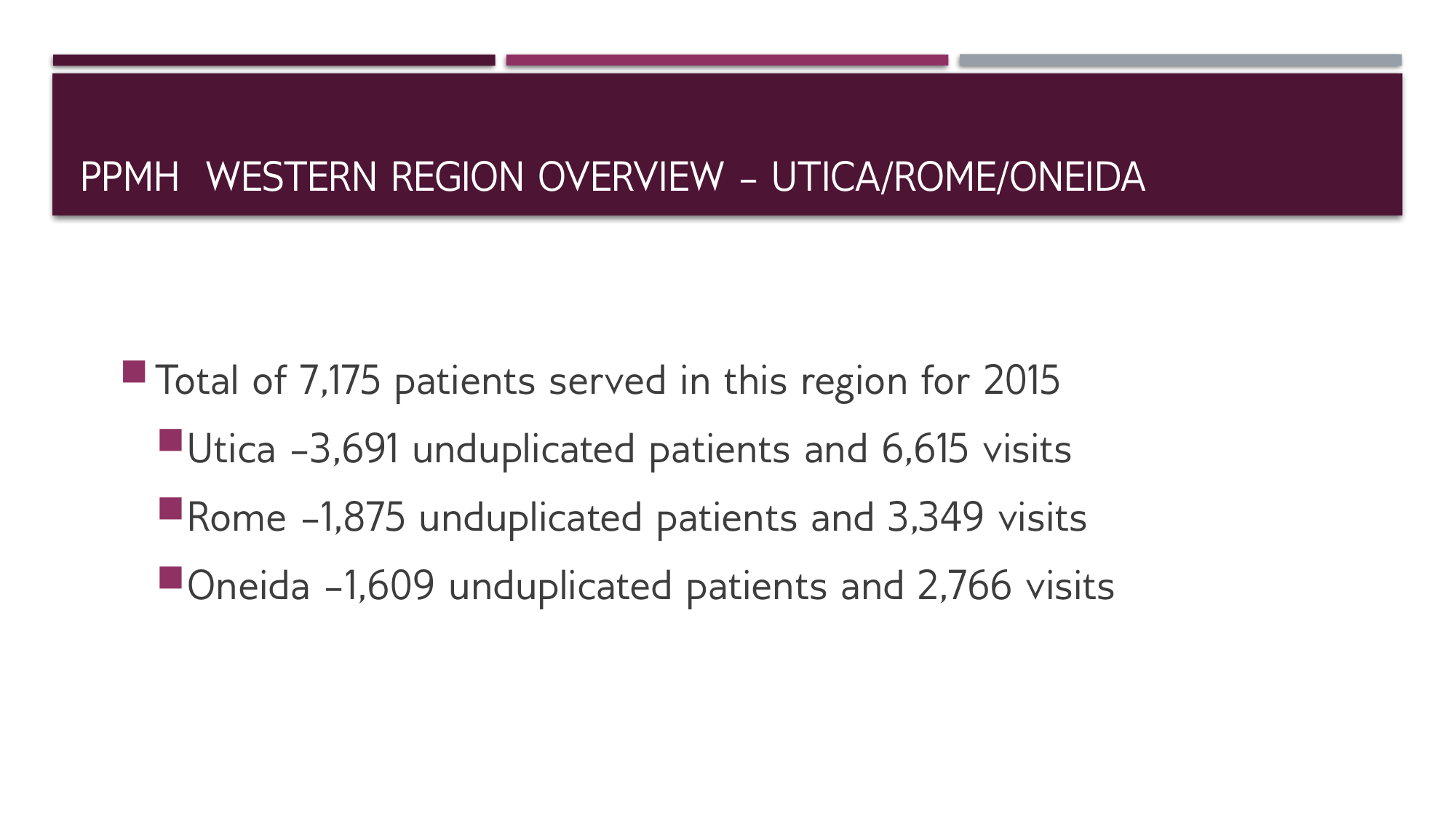

# PPmh  Western Region Overview – Utica/rome/oneida
Total of 7,175 patients served in this region for 2015
Utica –3,691 unduplicated patients and 6,615 visits
Rome –1,875 unduplicated patients and 3,349 visits
Oneida –1,609 unduplicated patients and 2,766 visits